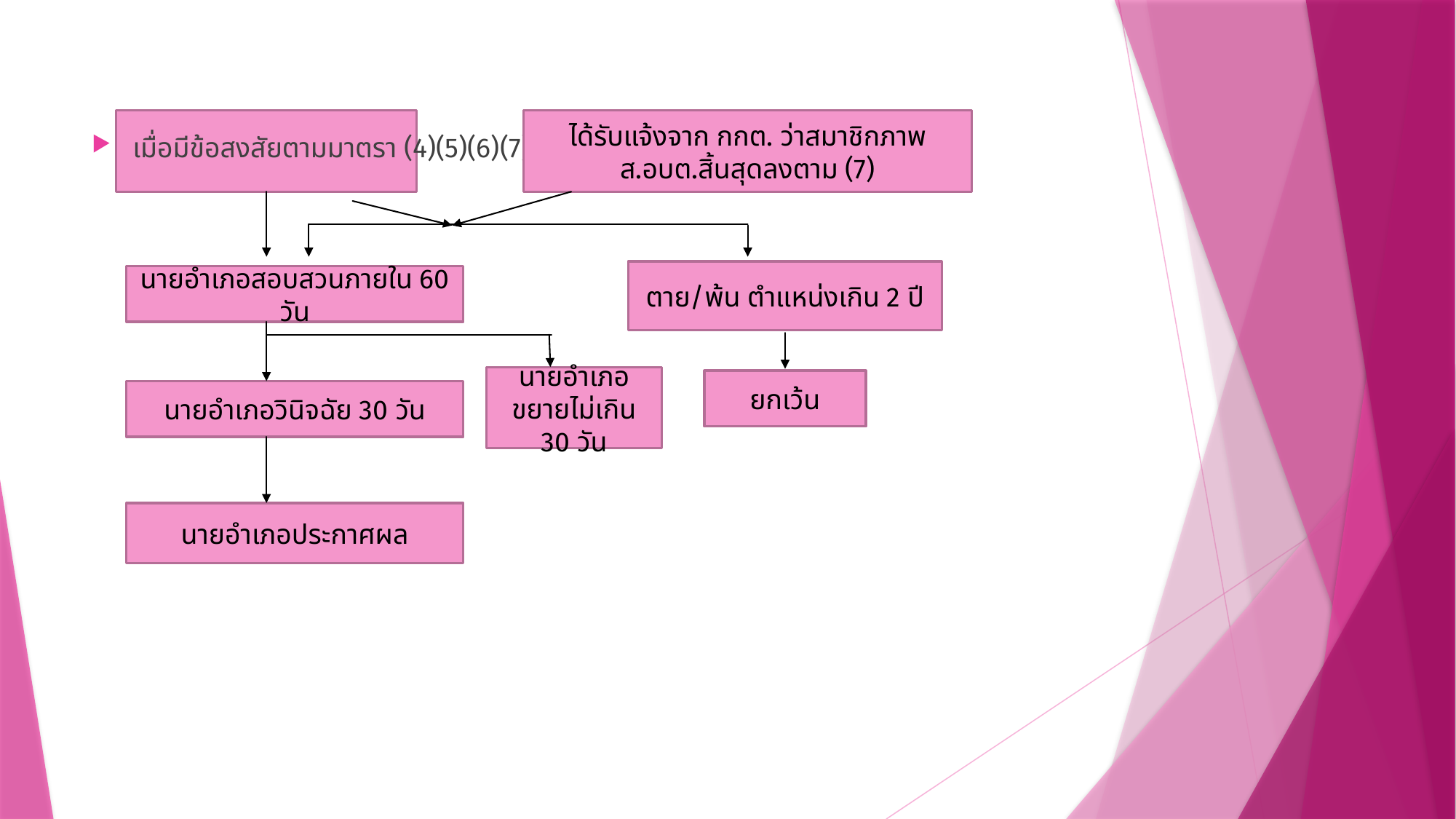

เมื่อมีข้อสงสัยตามมาตรา (4)(5)(6)(7)

ได้รับแจ้งจาก กกต. ว่าสมาชิกภาพ ส.อบต.สิ้นสุดลงตาม (7)
ตาย/พ้น ตำแหน่งเกิน 2 ปี
นายอำเภอสอบสวนภายใน 60 วัน
นายอำเภอขยายไม่เกิน 30 วัน
ยกเว้น
นายอำเภอวินิจฉัย 30 วัน
นายอำเภอประกาศผล